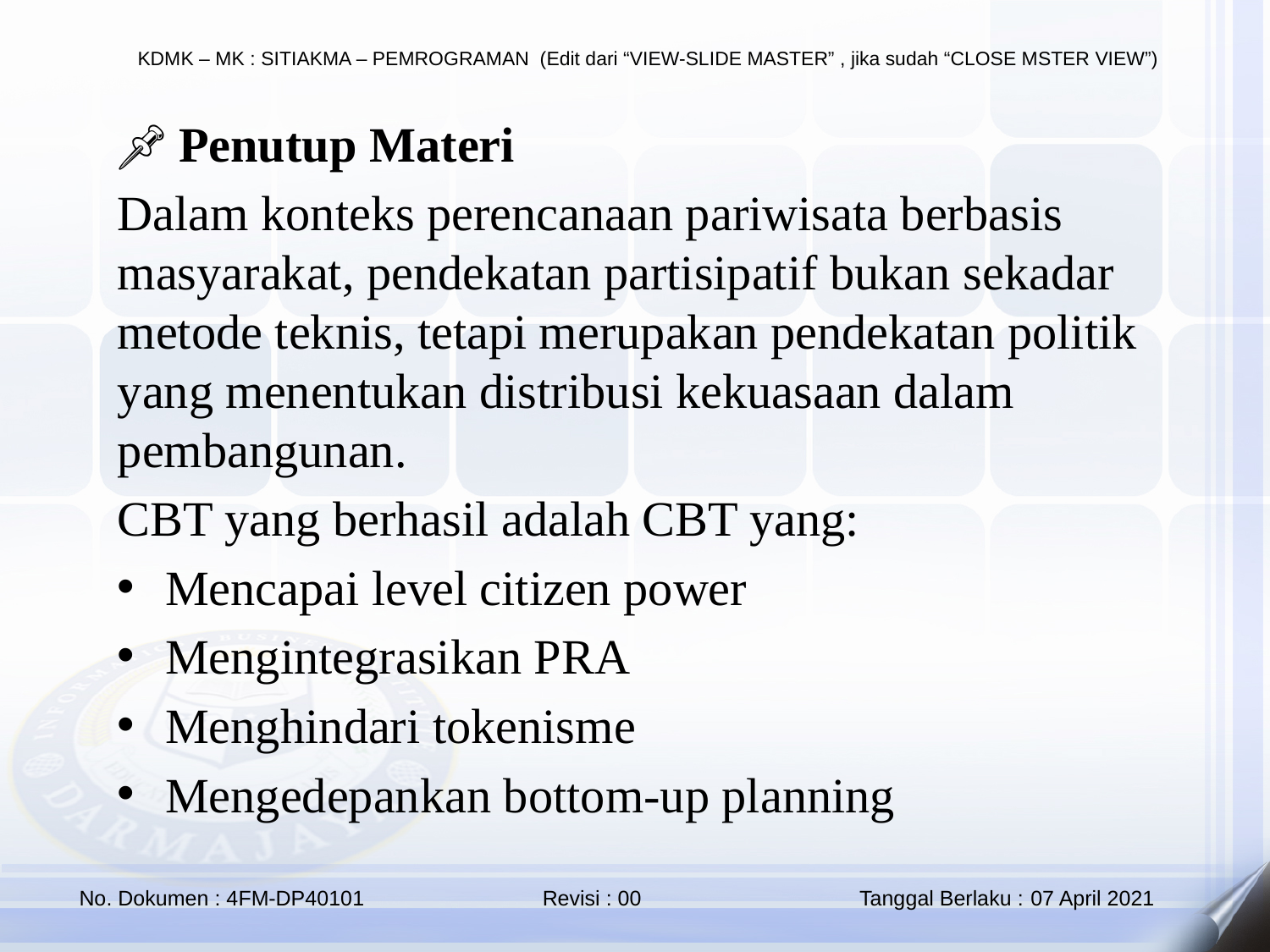

📌 Penutup Materi
Dalam konteks perencanaan pariwisata berbasis masyarakat, pendekatan partisipatif bukan sekadar metode teknis, tetapi merupakan pendekatan politik yang menentukan distribusi kekuasaan dalam pembangunan.
CBT yang berhasil adalah CBT yang:
Mencapai level citizen power
Mengintegrasikan PRA
Menghindari tokenisme
Mengedepankan bottom-up planning